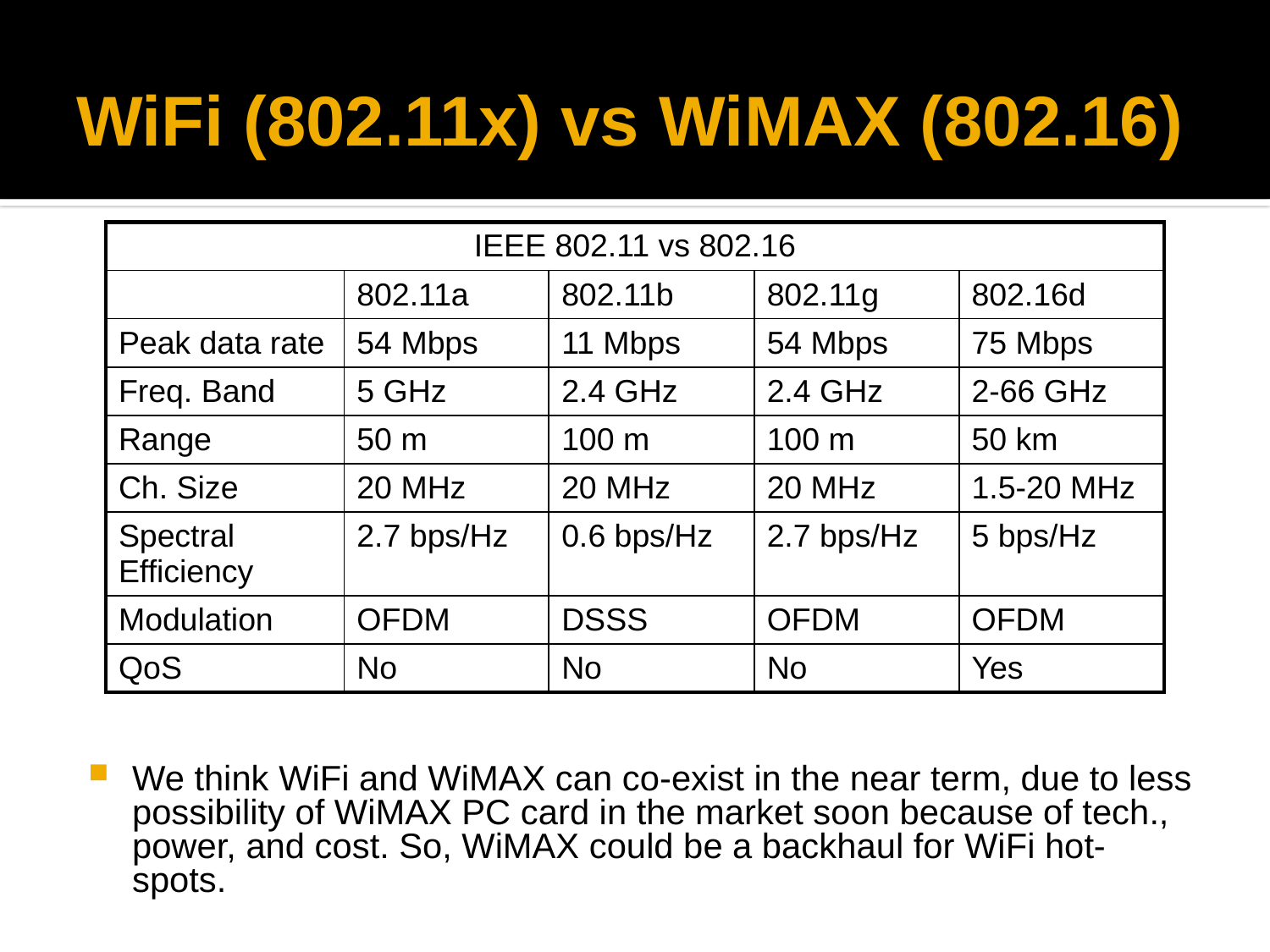

# WiFi (802.11x) vs WiMAX (802.16)
| IEEE 802.11 vs 802.16 |  |  |  |  |
| --- | --- | --- | --- | --- |
|  | 802.11a | 802.11b | 802.11g | 802.16d |
| Peak data rate | 54 Mbps | 11 Mbps | 54 Mbps | 75 Mbps |
| Freq. Band | 5 GHz | 2.4 GHz | 2.4 GHz | 2-66 GHz |
| Range | 50 m | 100 m | 100 m | 50 km |
| Ch. Size | 20 MHz | 20 MHz | 20 MHz | 1.5-20 MHz |
| Spectral Efficiency | 2.7 bps/Hz | 0.6 bps/Hz | 2.7 bps/Hz | 5 bps/Hz |
| Modulation | OFDM | DSSS | OFDM | OFDM |
| QoS | No | No | No | Yes |
We think WiFi and WiMAX can co-exist in the near term, due to less possibility of WiMAX PC card in the market soon because of tech., power, and cost. So, WiMAX could be a backhaul for WiFi hot-spots.